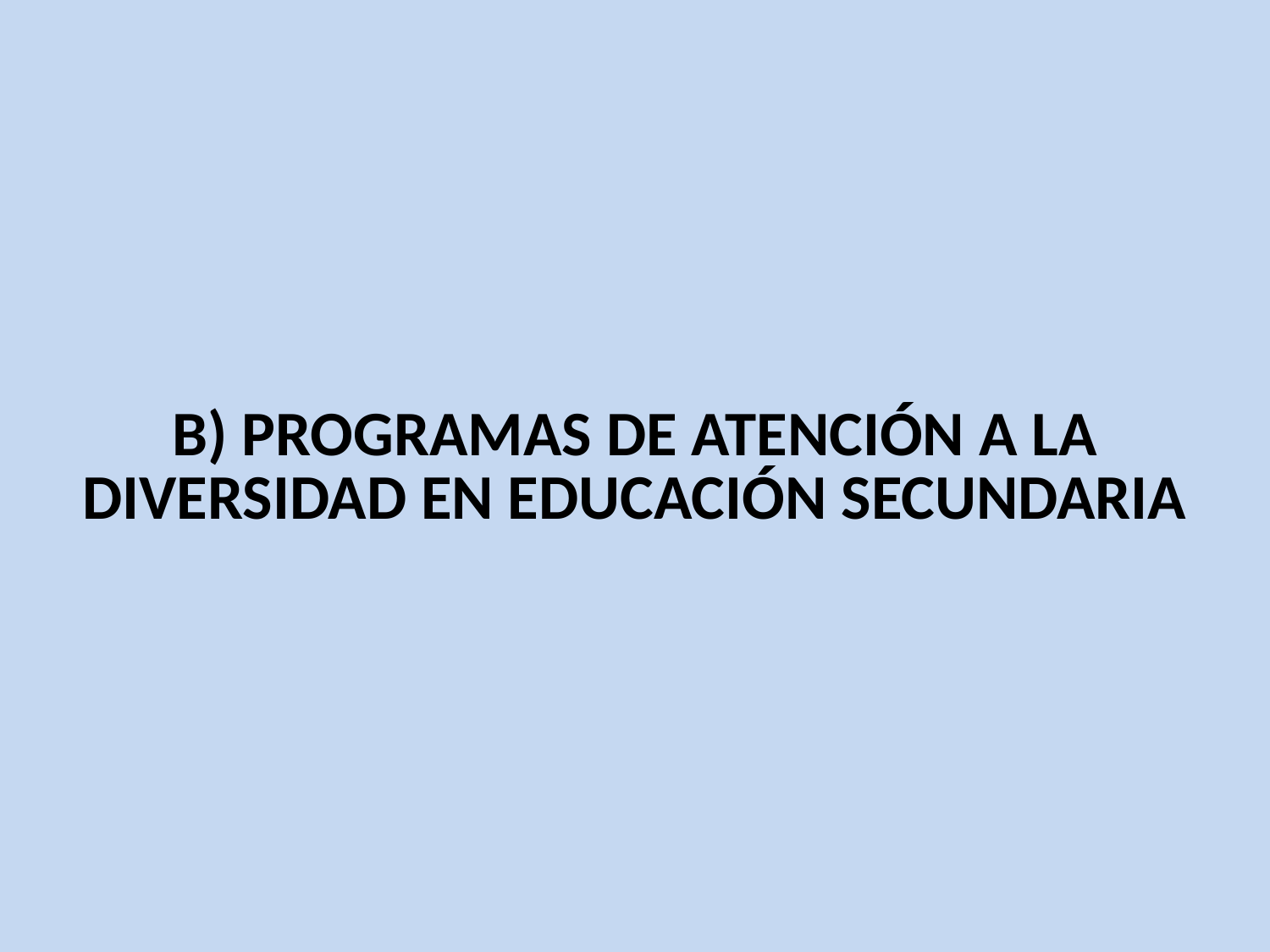

# B) PROGRAMAS DE ATENCIÓN A LA DIVERSIDAD EN EDUCACIÓN SECUNDARIA